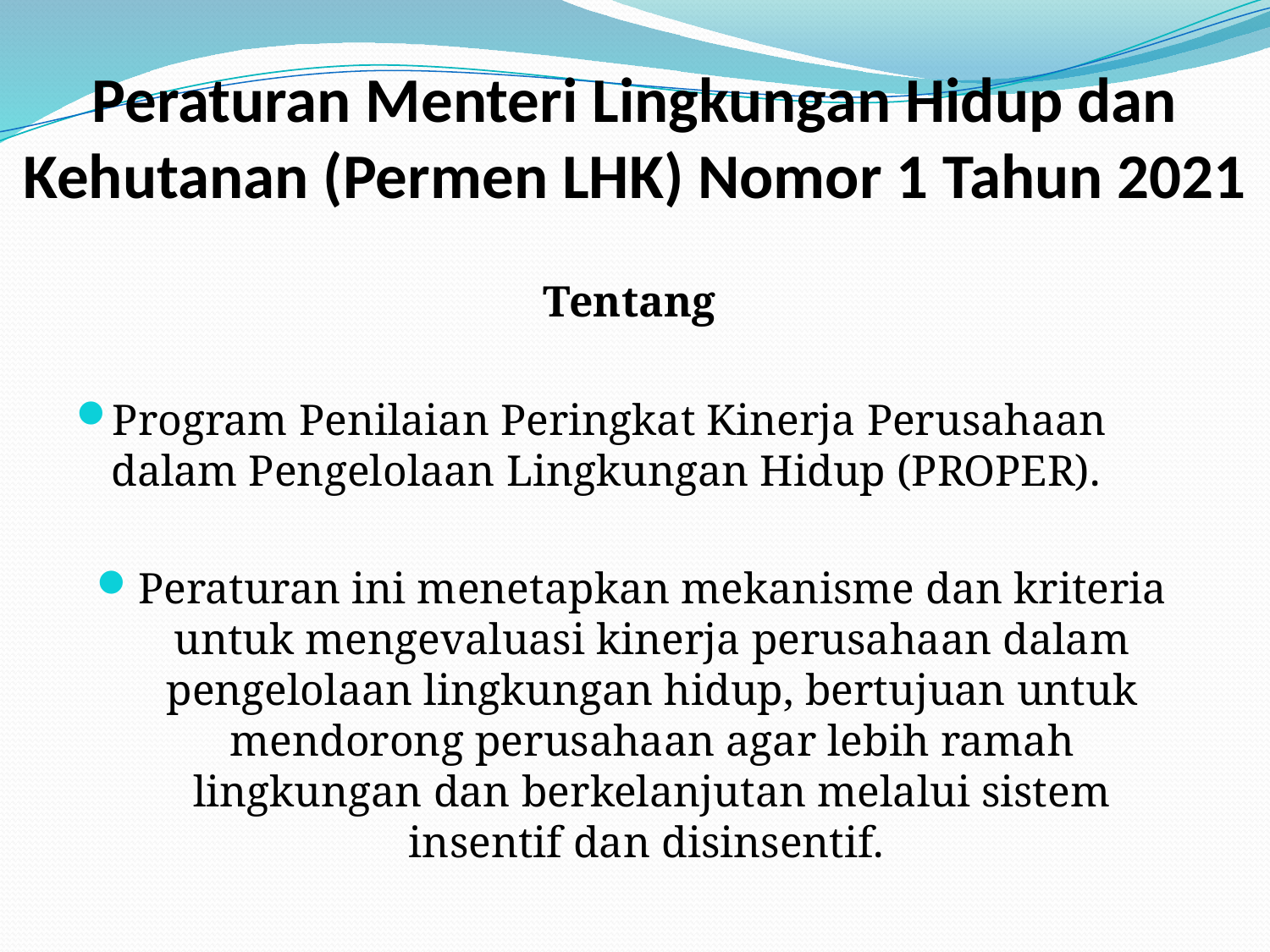

# Peraturan Menteri Lingkungan Hidup dan Kehutanan (Permen LHK) Nomor 1 Tahun 2021
Tentang

Program Penilaian Peringkat Kinerja Perusahaan dalam Pengelolaan Lingkungan Hidup (PROPER).

Peraturan ini menetapkan mekanisme dan kriteria untuk mengevaluasi kinerja perusahaan dalam pengelolaan lingkungan hidup, bertujuan untuk mendorong perusahaan agar lebih ramah lingkungan dan berkelanjutan melalui sistem insentif dan disinsentif.